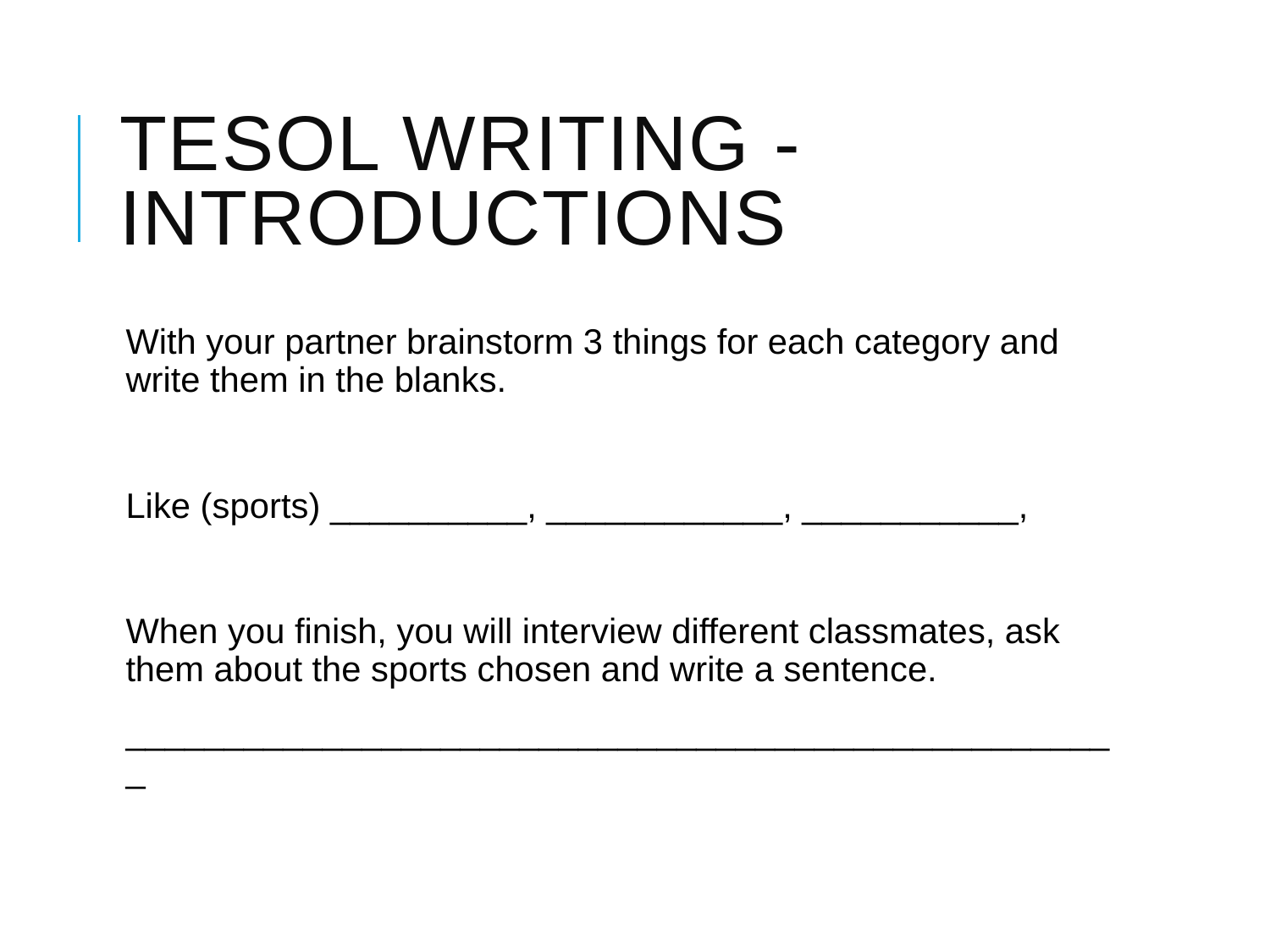

# TESOL Writing - Introductions
With your partner brainstorm 3 things for each category and write them in the blanks.

Like (sports) __________, ____________, ___________,

When you finish, you will interview different classmates, ask them about the sports chosen and write a sentence.
___________________________________________________